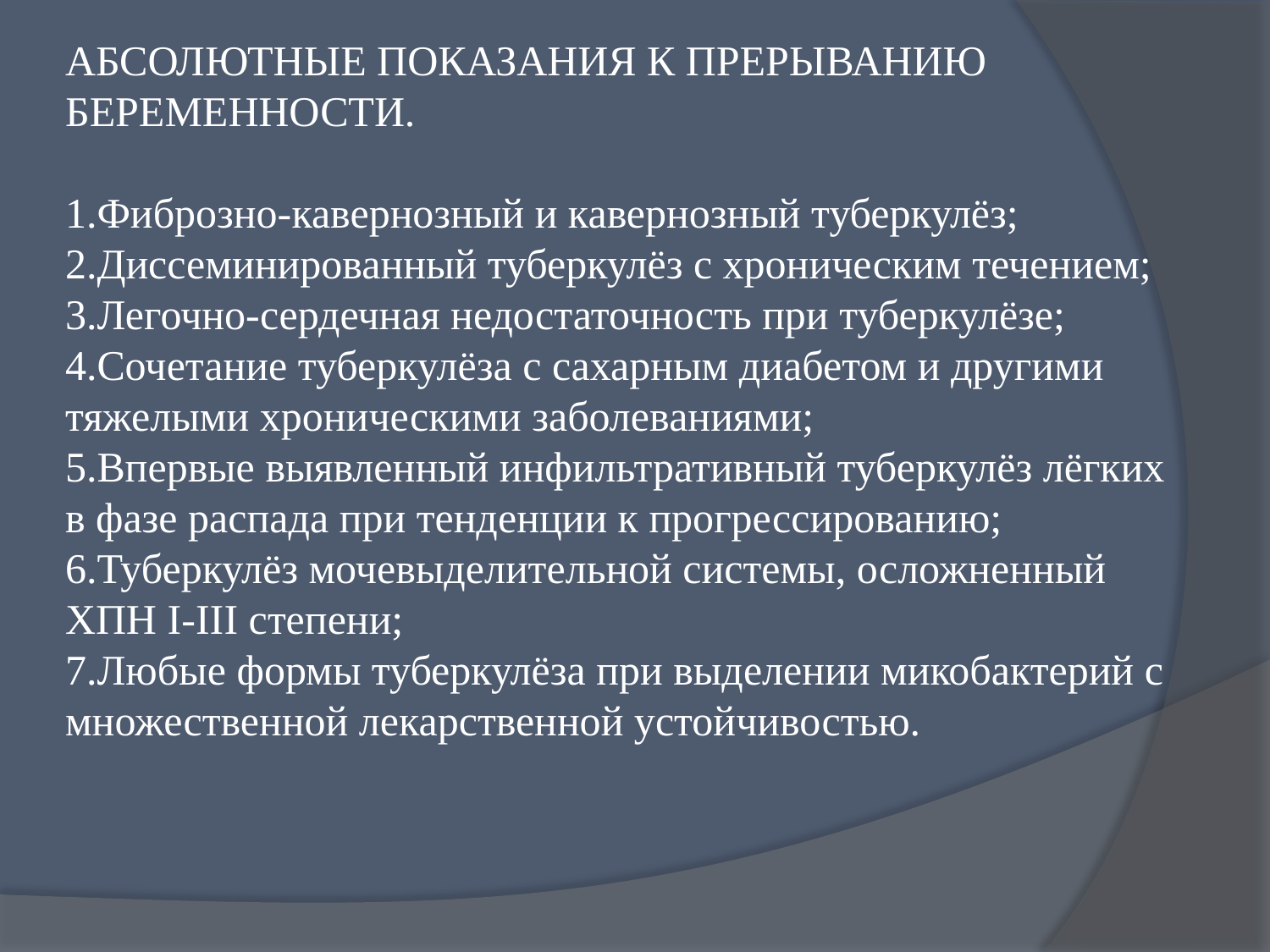

АБСОЛЮТНЫЕ ПОКАЗАНИЯ К ПРЕРЫВАНИЮ БЕРЕМЕННОСТИ.
 
1.Фиброзно-кавернозный и кавернозный туберкулёз;
2.Диссеминированный туберкулёз с хроническим течением;
3.Легочно-сердечная недостаточность при туберкулёзе;
4.Сочетание туберкулёза с сахарным диабетом и другими тяжелыми хроническими заболеваниями;
5.Впервые выявленный инфильтративный туберкулёз лёгких в фазе распада при тенденции к прогрессированию;
6.Туберкулёз мочевыделительной системы, осложненный ХПН I-III степени;
7.Любые формы туберкулёза при выделении микобактерий с множественной лекарственной устойчивостью.